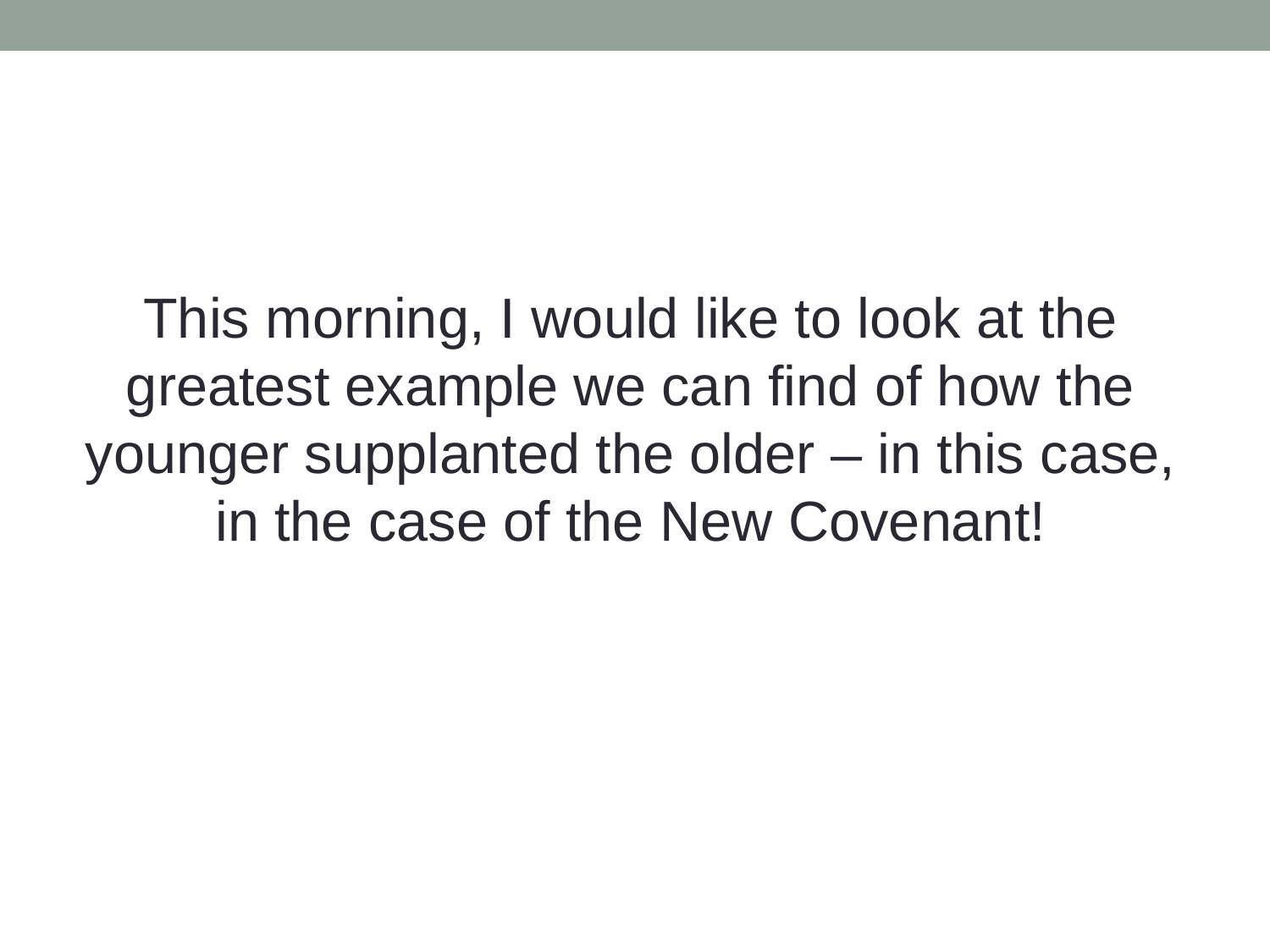

#
This morning, I would like to look at the greatest example we can find of how the younger supplanted the older – in this case, in the case of the New Covenant!